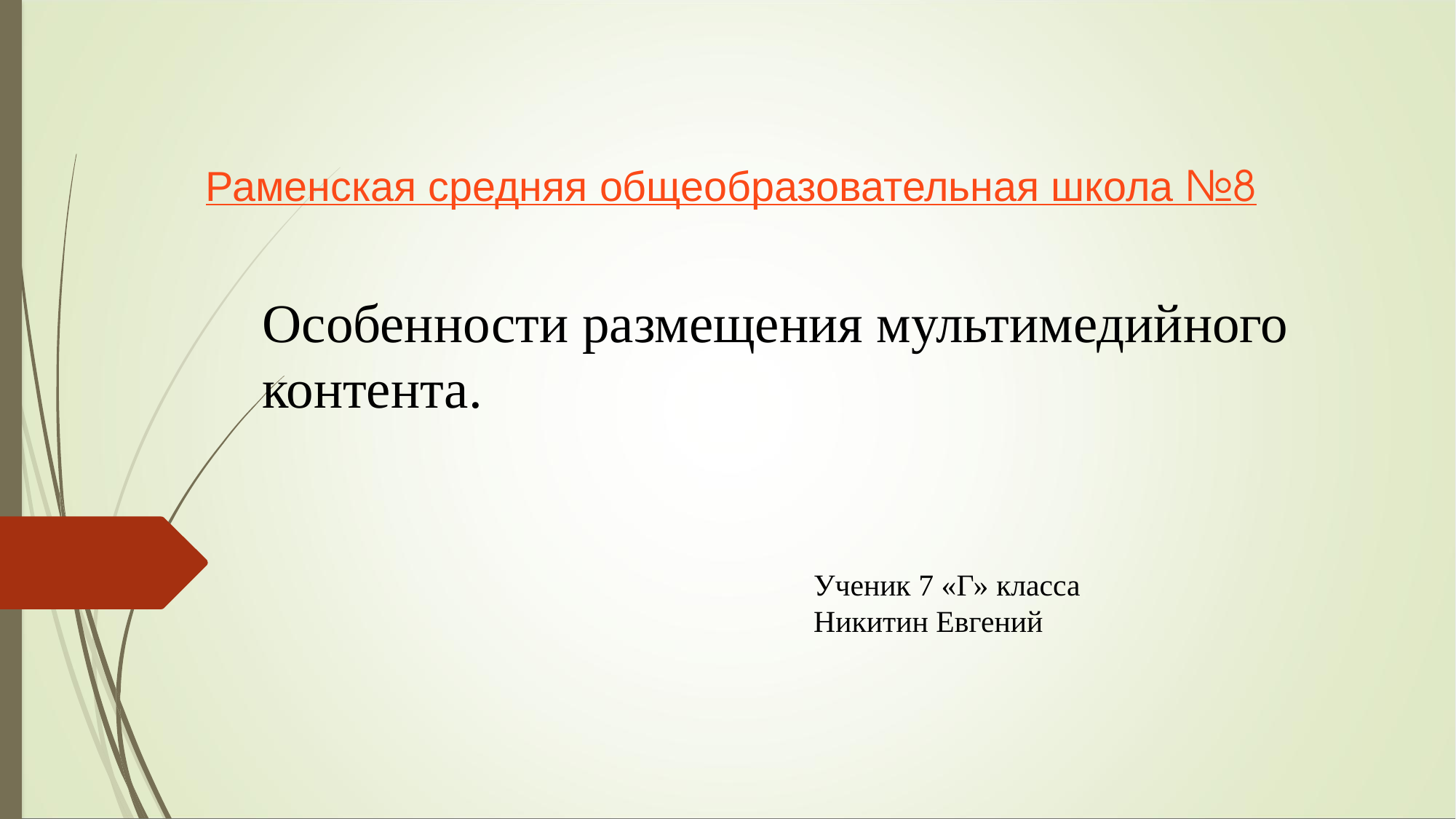

# Раменская средняя общеобразовательная школа №8
Особенности размещения мультимедийного контента.
Ученик 7 «Г» класса
Никитин Евгений